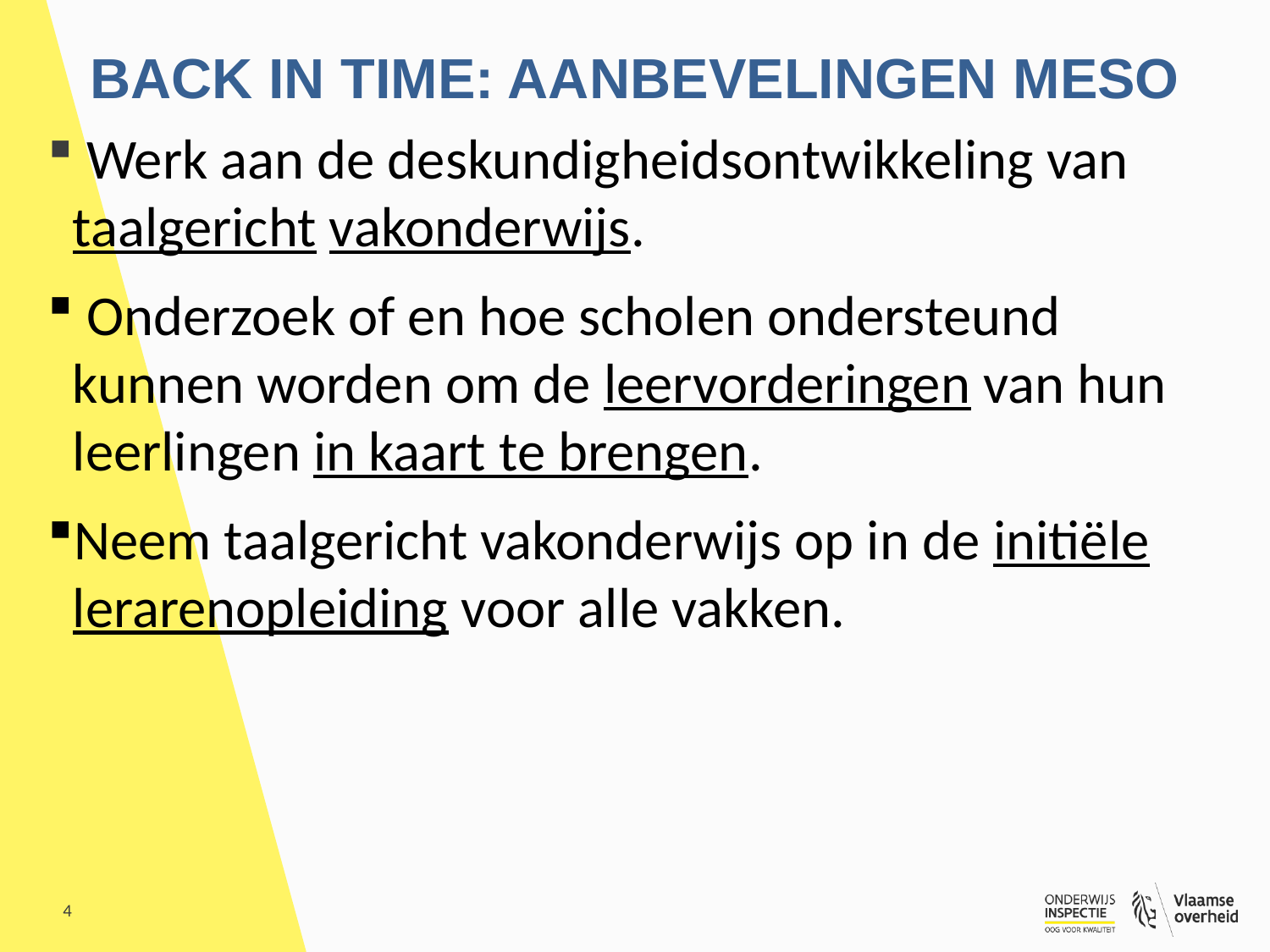

# Back in time: Aanbevelingen meso
 Werk aan de deskundigheidsontwikkeling van taalgericht vakonderwijs.
 Onderzoek of en hoe scholen ondersteund kunnen worden om de leervorderingen van hun leerlingen in kaart te brengen.
Neem taalgericht vakonderwijs op in de initiële lerarenopleiding voor alle vakken.

4